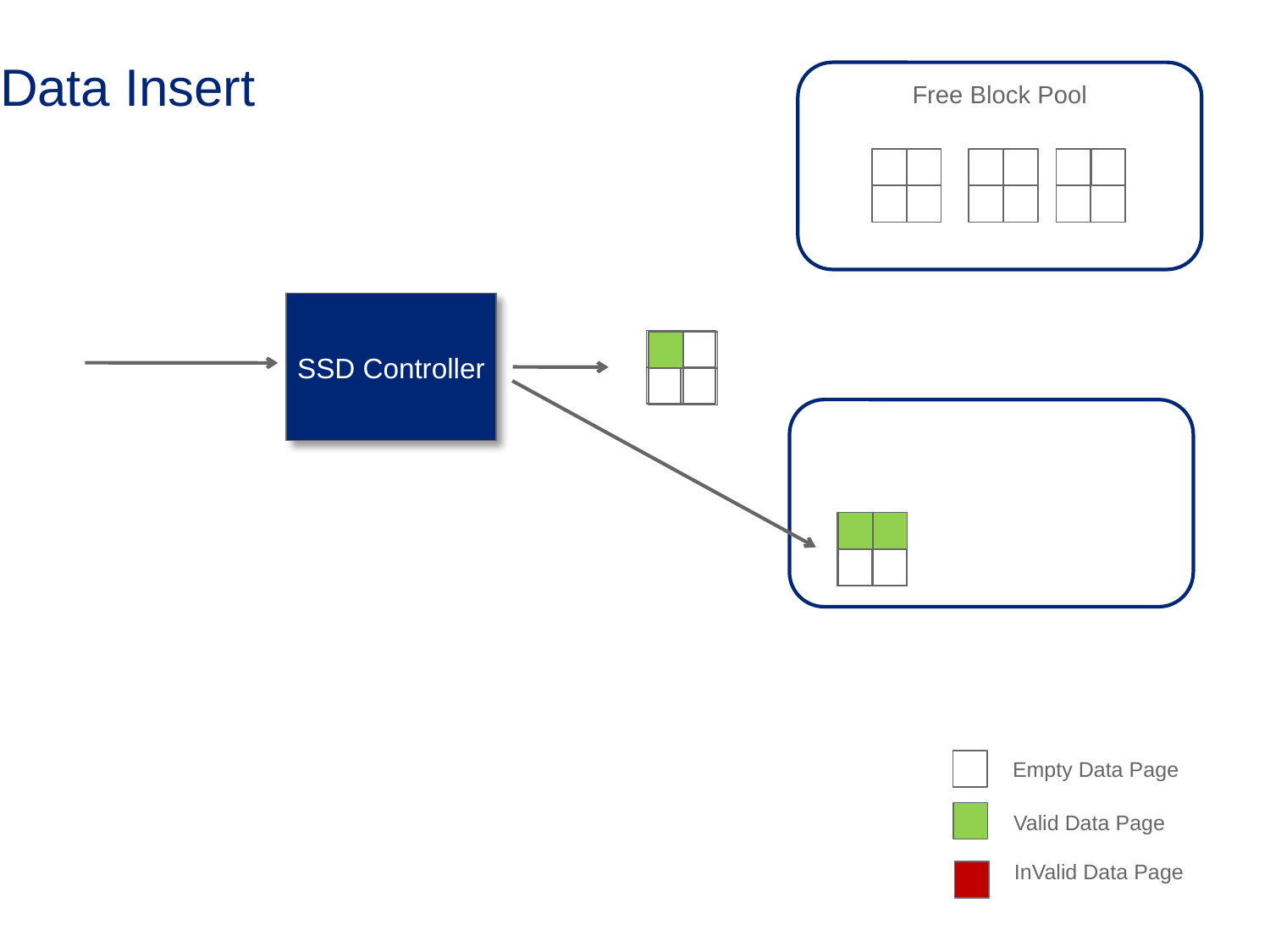

# Data Insert
Free Block Pool

SSD Controller
Insert

Used Block Pool

Empty Data Page

Valid Data Page
InValid Data Page